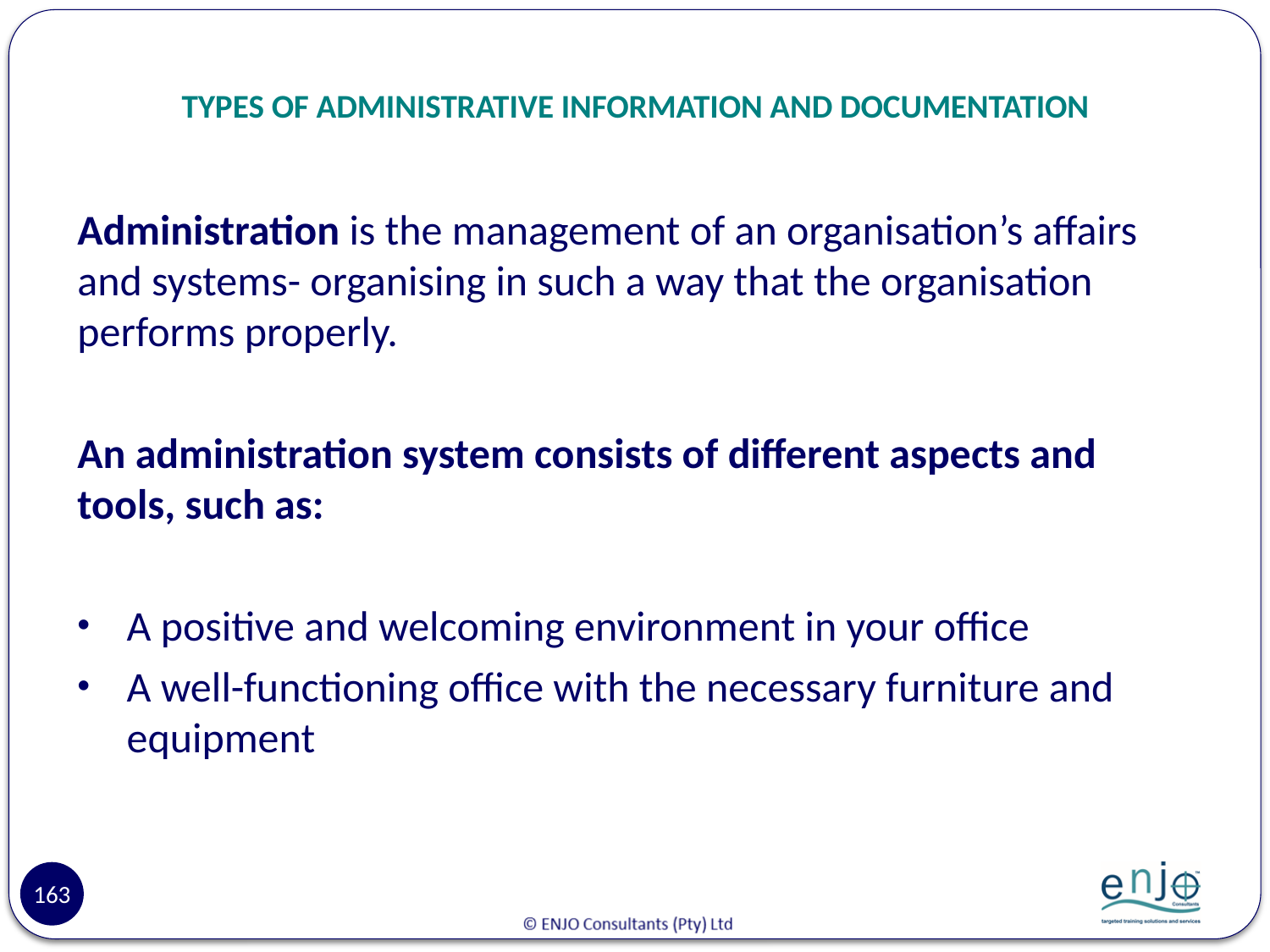

# TYPES OF ADMINISTRATIVE INFORMATION AND DOCUMENTATION
Administration is the management of an organisation’s affairs and systems- organising in such a way that the organisation performs properly.

An administration system consists of different aspects and tools, such as:

A positive and welcoming environment in your office
A well-functioning office with the necessary furniture and equipment
163